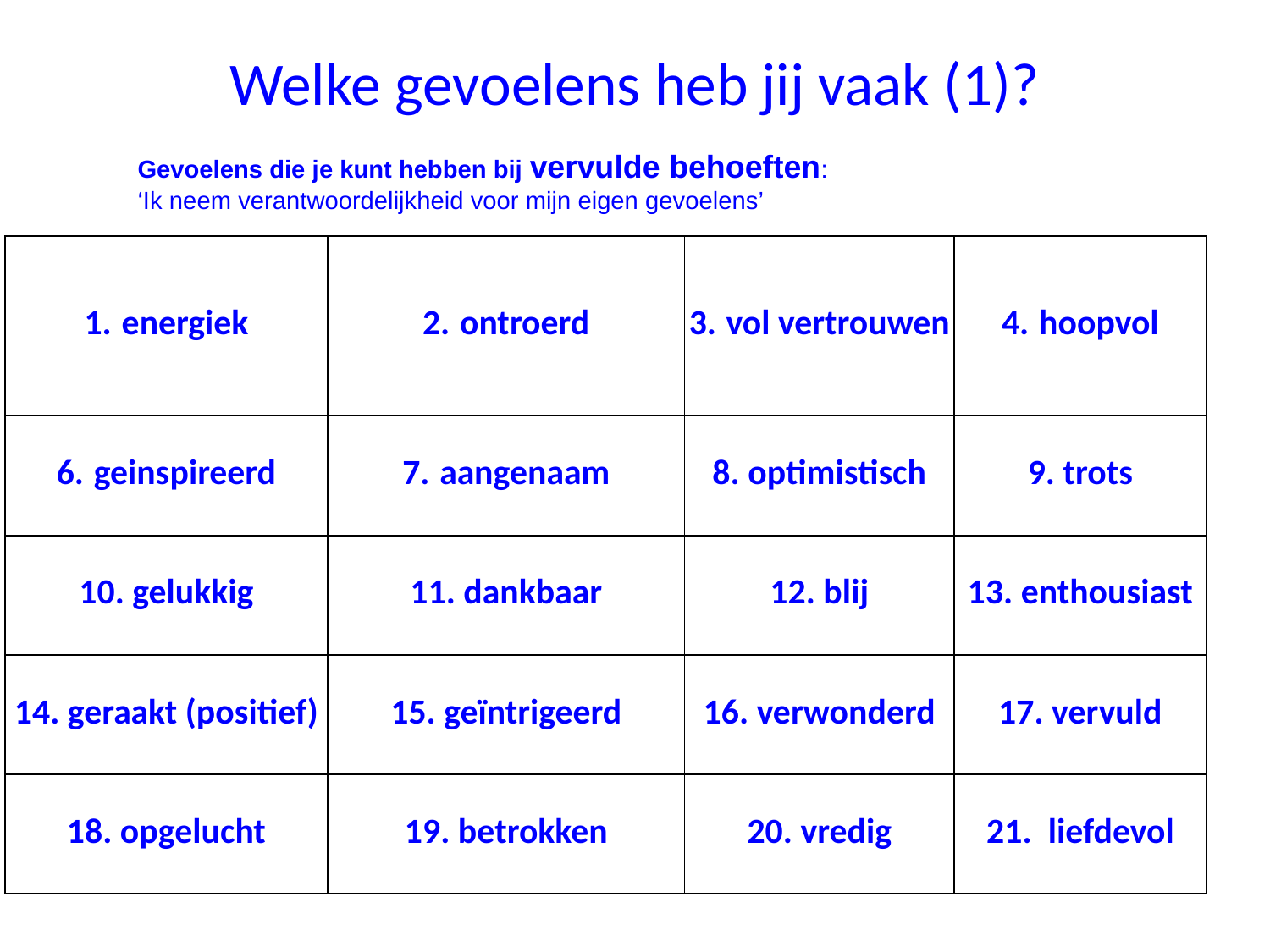

# Welke gevoelens heb jij vaak (1)?
Gevoelens die je kunt hebben bij vervulde behoeften:
‘Ik neem verantwoordelijkheid voor mijn eigen gevoelens’
| energiek | ontroerd | vol vertrouwen | hoopvol |
| --- | --- | --- | --- |
| geinspireerd | aangenaam | 8. optimistisch | 9. trots |
| 10. gelukkig | 11. dankbaar | 12. blij | 13. enthousiast |
| 14. geraakt (positief) | 15. geïntrigeerd | 16. verwonderd | 17. vervuld |
| 18. opgelucht | 19. betrokken | 20. vredig | 21.  liefdevol |